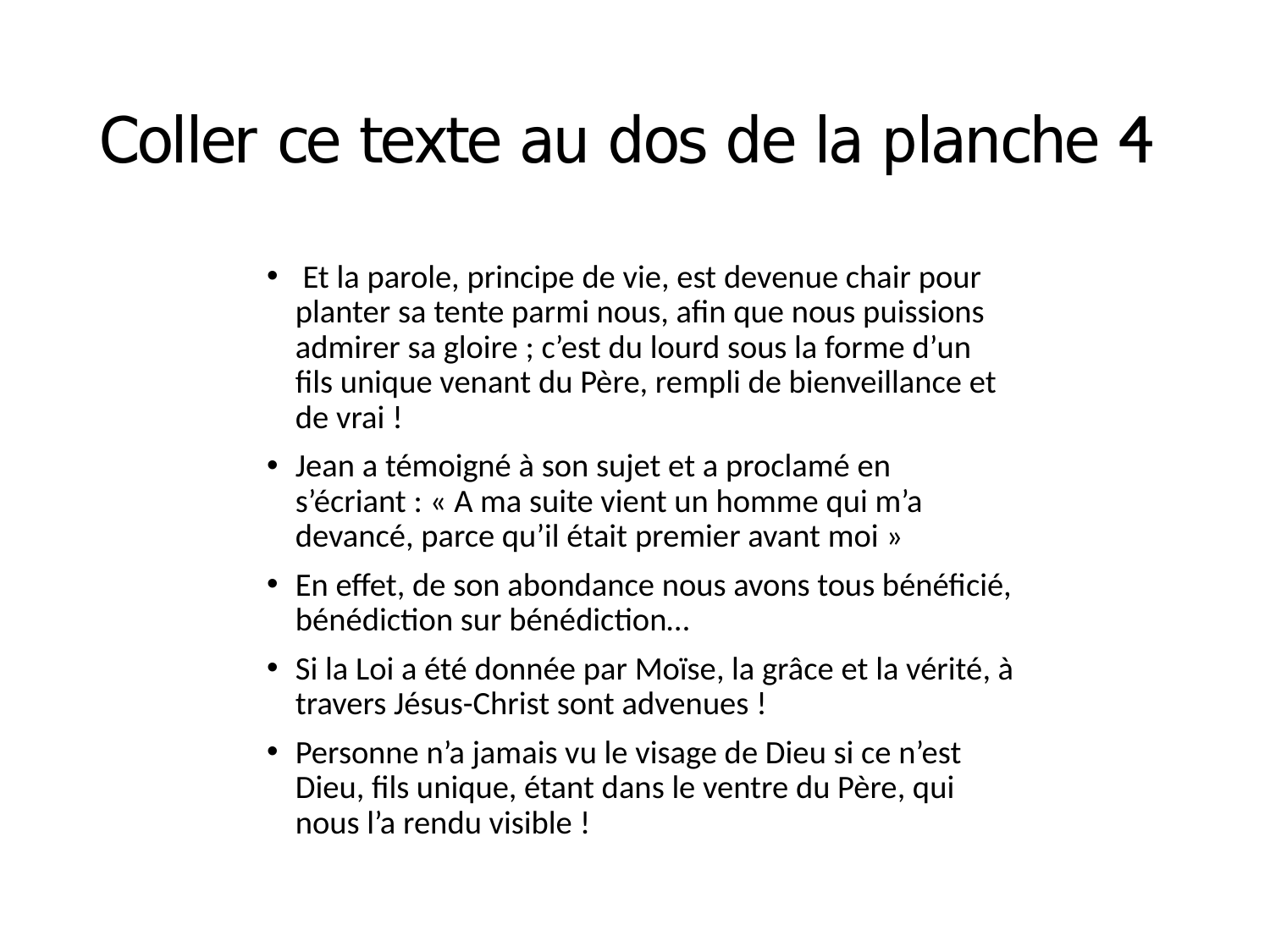

# Coller ce texte au dos de la planche 4
 Et la parole, principe de vie, est devenue chair pour planter sa tente parmi nous, afin que nous puissions admirer sa gloire ; c’est du lourd sous la forme d’un fils unique venant du Père, rempli de bienveillance et de vrai !
Jean a témoigné à son sujet et a proclamé en s’écriant : « A ma suite vient un homme qui m’a devancé, parce qu’il était premier avant moi »
En effet, de son abondance nous avons tous bénéficié, bénédiction sur bénédiction…
Si la Loi a été donnée par Moïse, la grâce et la vérité, à travers Jésus-Christ sont advenues !
Personne n’a jamais vu le visage de Dieu si ce n’est Dieu, fils unique, étant dans le ventre du Père, qui nous l’a rendu visible !